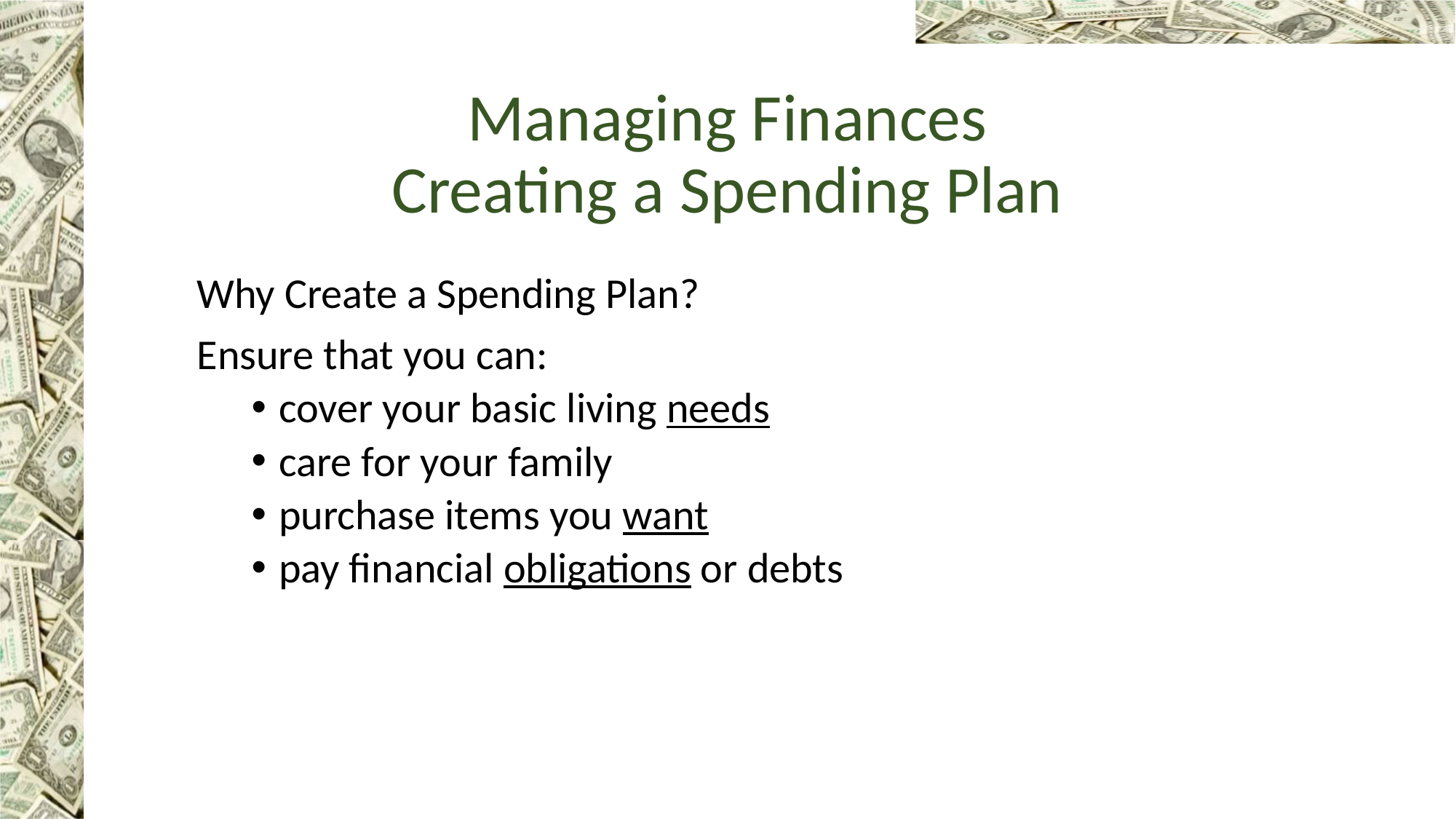

# Managing Finances Creating a Spending Plan
Why Create a Spending Plan?
Ensure that you can:
cover your basic living needs
care for your family
purchase items you want
pay financial obligations or debts